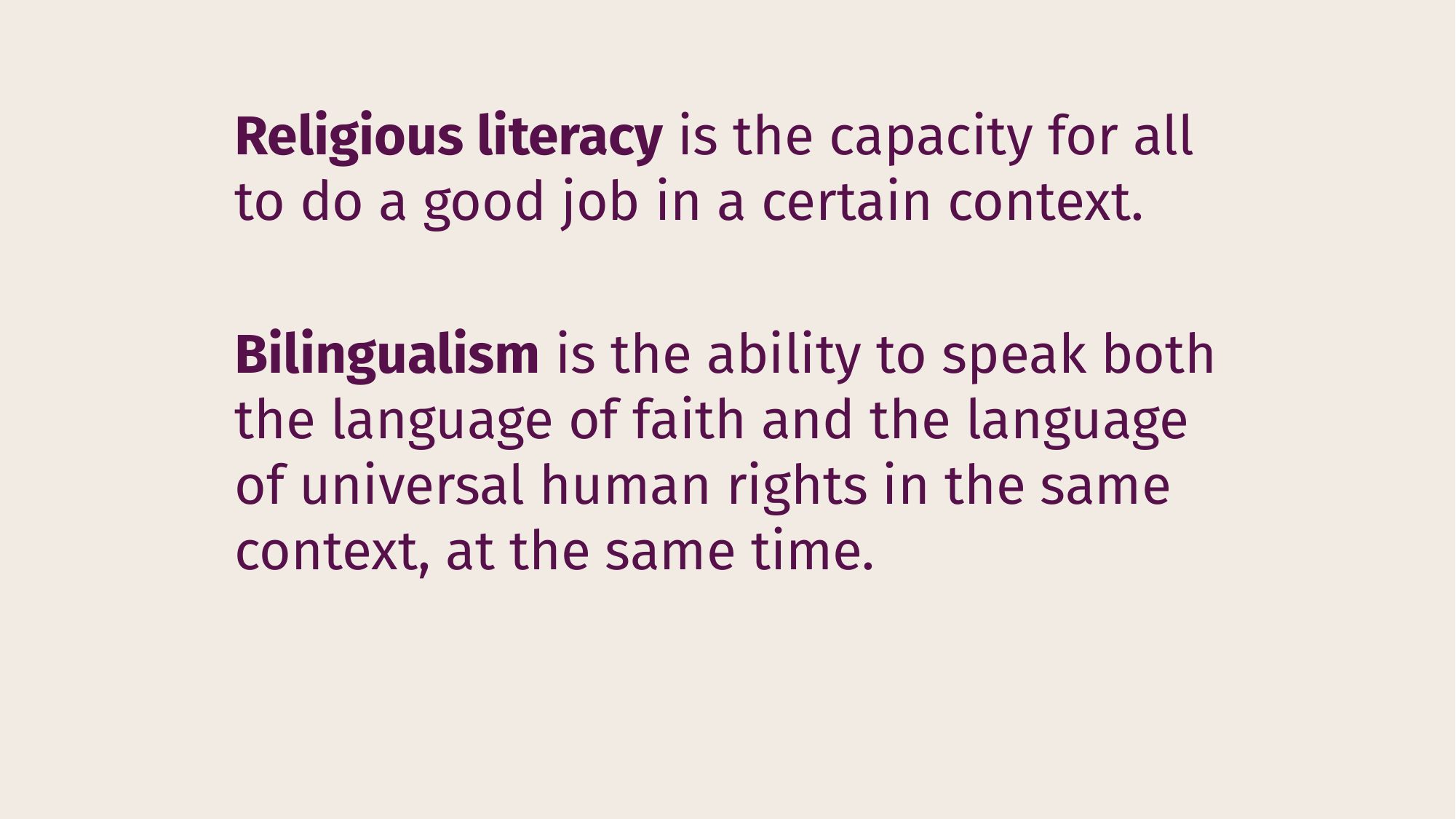

Religious literacy is the capacity for all to do a good job in a certain context.

Bilingualism is the ability to speak both the language of faith and the language of universal human rights in the same context, at the same time.